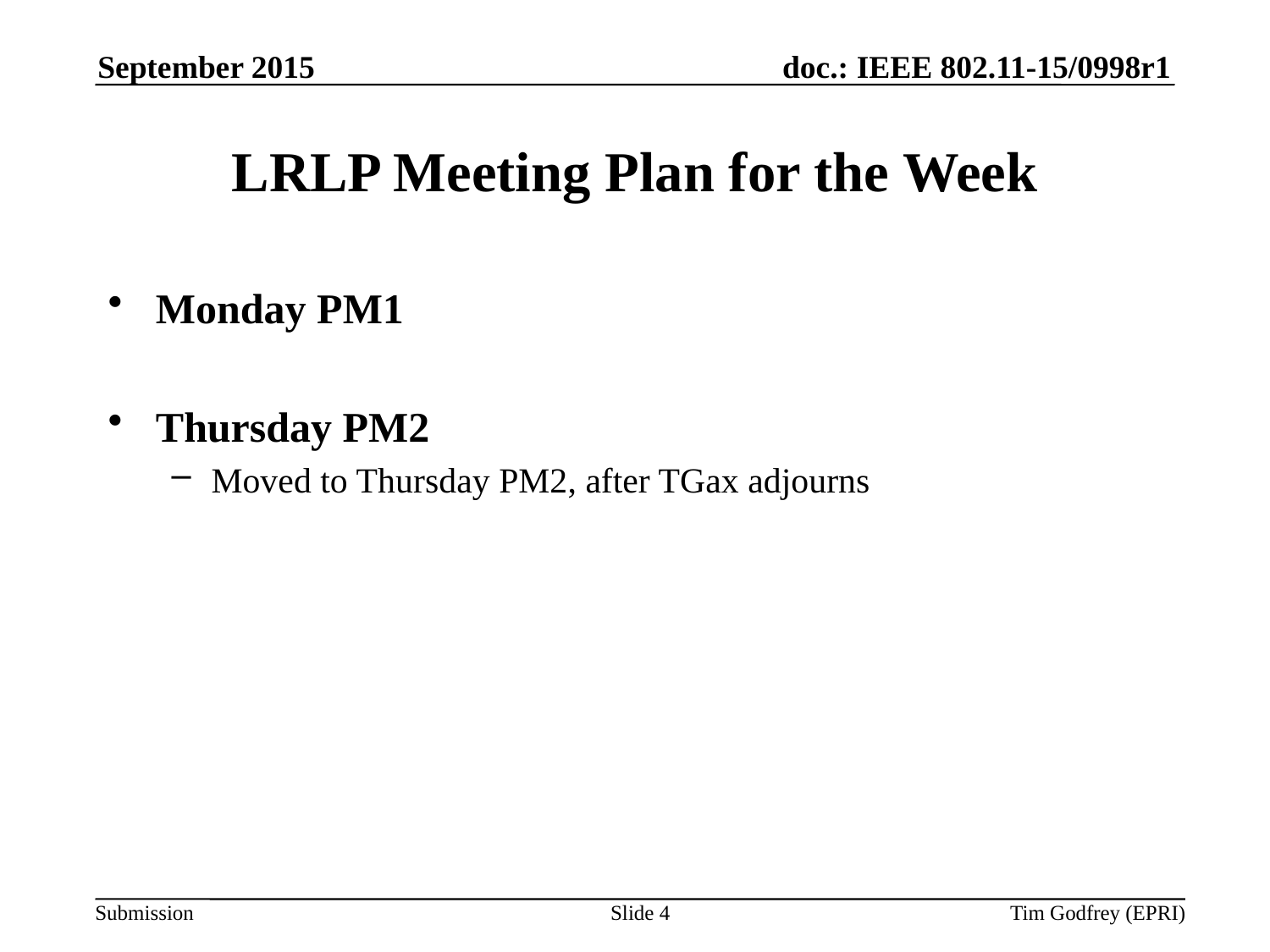

September 2015
# LRLP Meeting Plan for the Week
Monday PM1

Thursday PM2
Moved to Thursday PM2, after TGax adjourns
Slide 4
Tim Godfrey (EPRI)